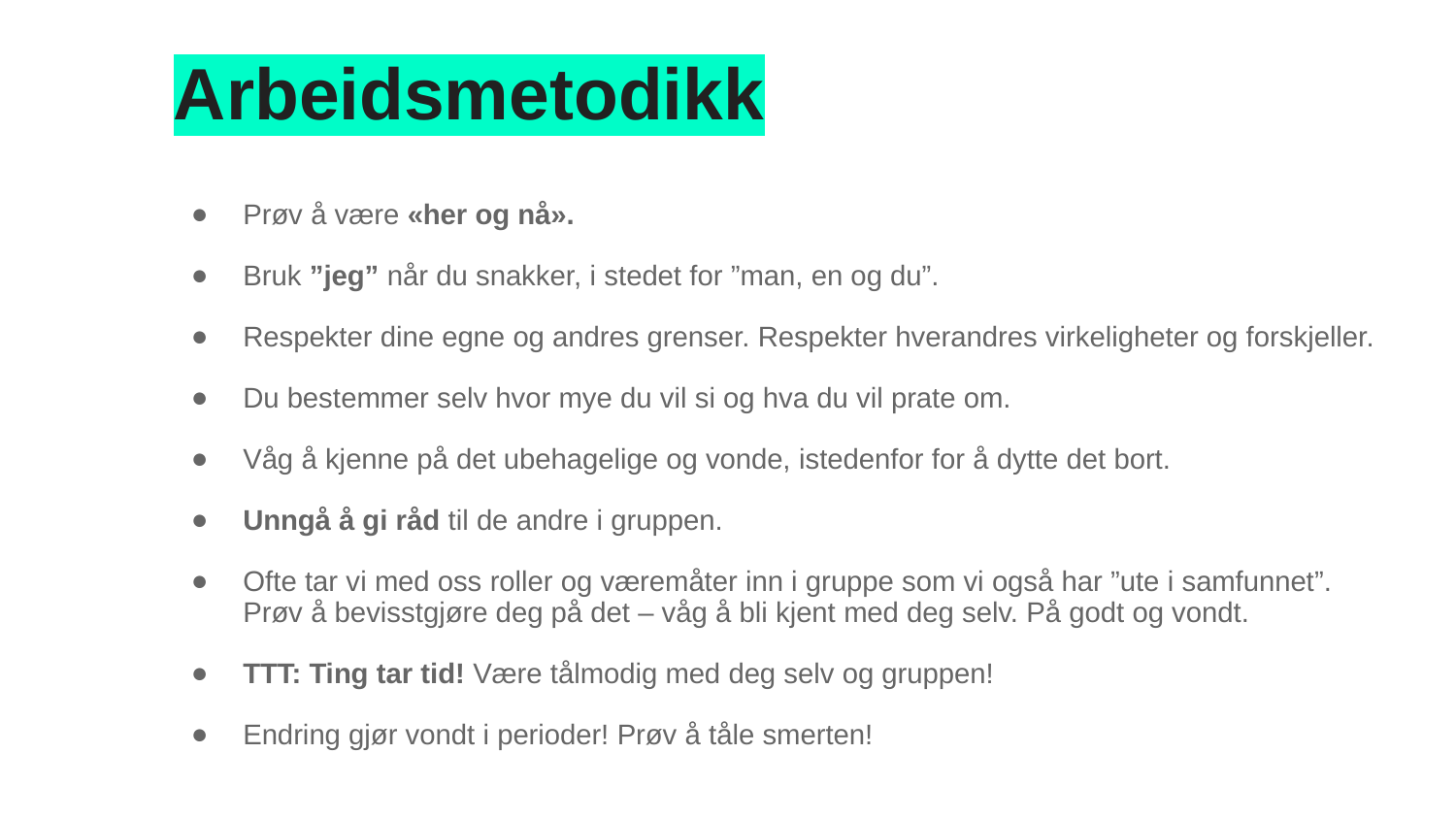

# Arbeidsmetodikk

Prøv å være «her og nå».

Bruk ”jeg” når du snakker, i stedet for ”man, en og du”.

Respekter dine egne og andres grenser. Respekter hverandres virkeligheter og forskjeller.

Du bestemmer selv hvor mye du vil si og hva du vil prate om.

Våg å kjenne på det ubehagelige og vonde, istedenfor for å dytte det bort.

Unngå å gi råd til de andre i gruppen.

Ofte tar vi med oss roller og væremåter inn i gruppe som vi også har ”ute i samfunnet”. Prøv å bevisstgjøre deg på det – våg å bli kjent med deg selv. På godt og vondt.

TTT: Ting tar tid! Være tålmodig med deg selv og gruppen!

Endring gjør vondt i perioder! Prøv å tåle smerten!